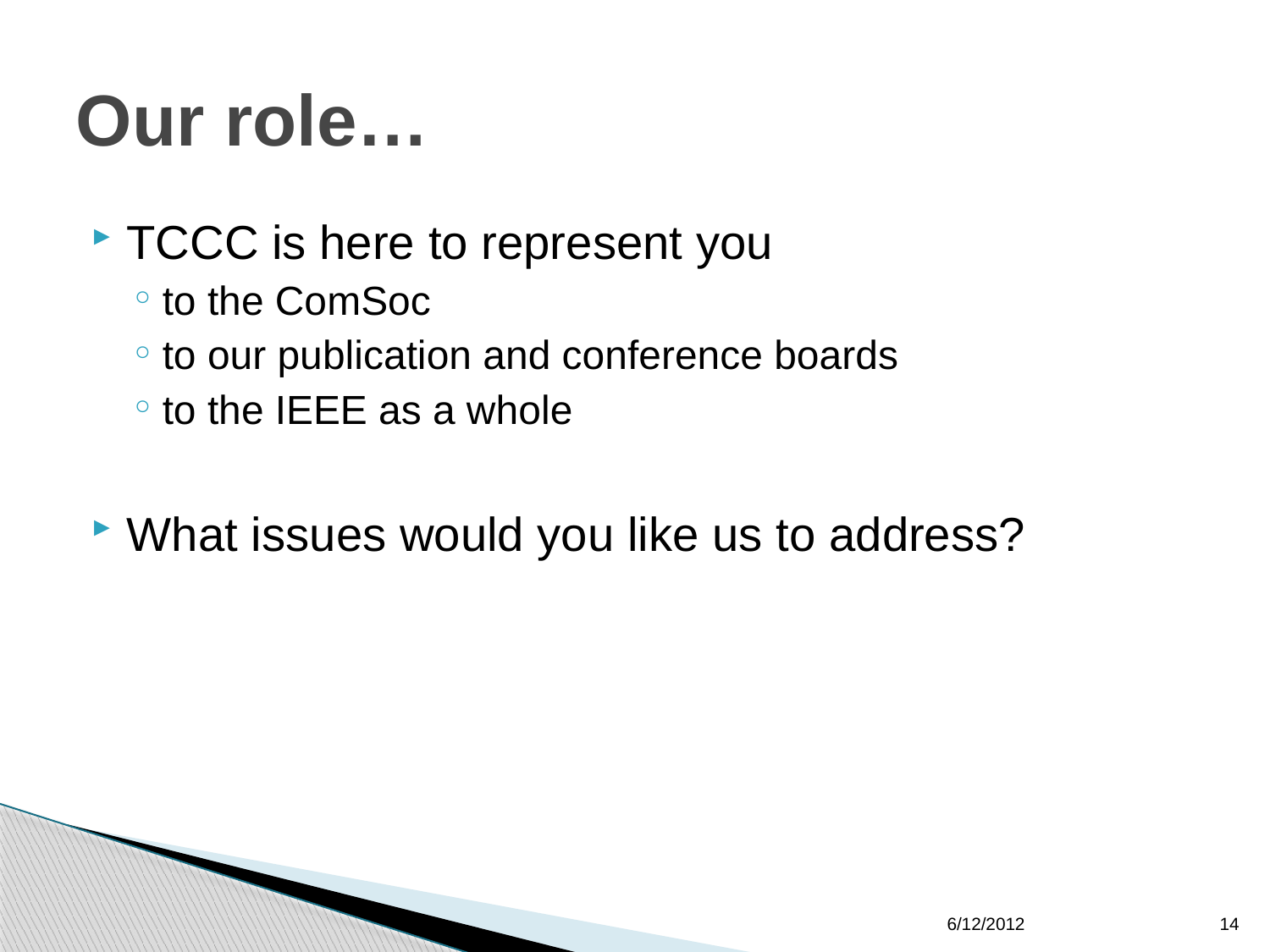

# Our role…
TCCC is here to represent you
to the ComSoc
to our publication and conference boards
to the IEEE as a whole

What issues would you like us to address?
6/12/2012
14